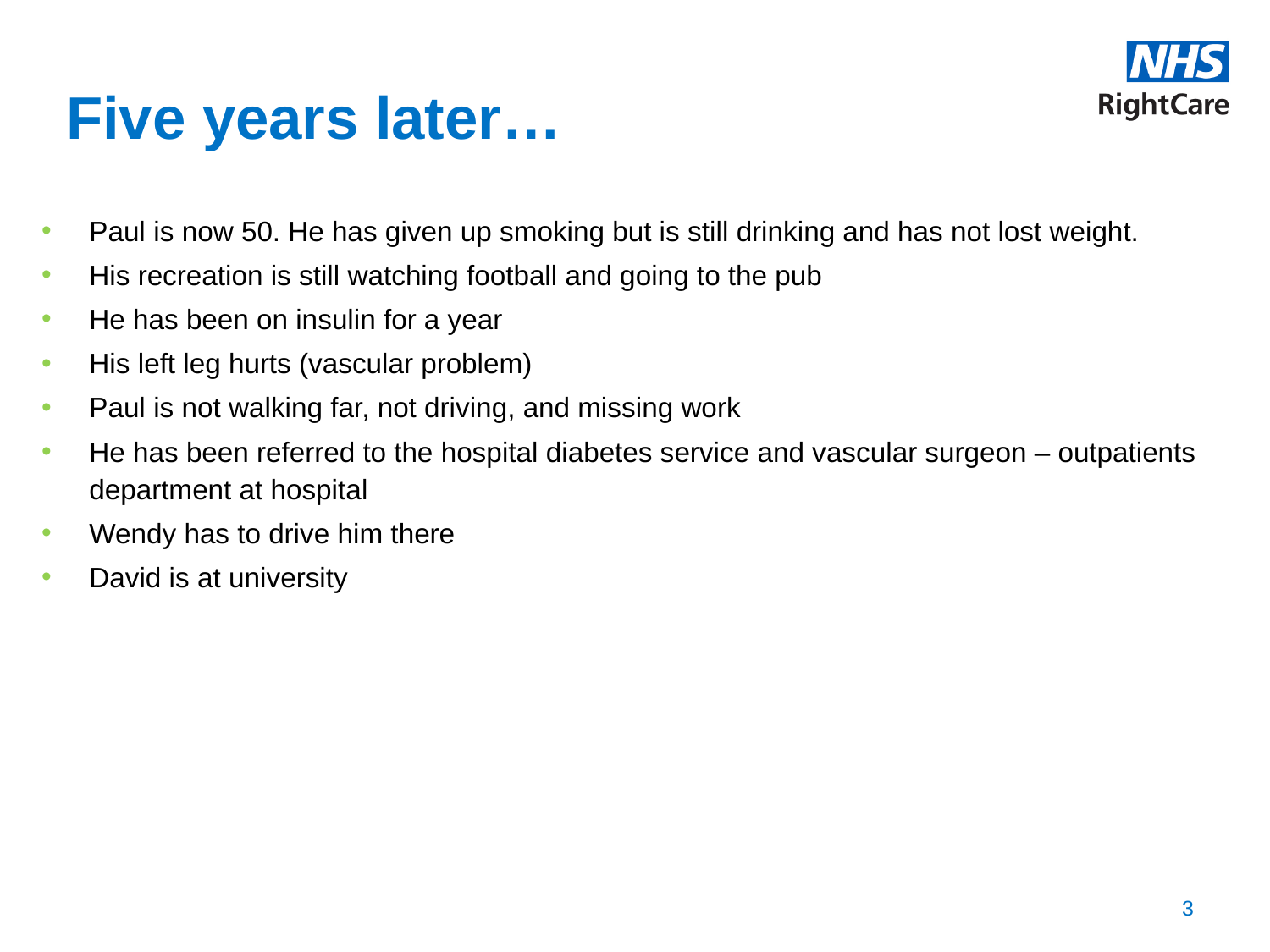

# Five years later…
Paul is now 50. He has given up smoking but is still drinking and has not lost weight.
His recreation is still watching football and going to the pub
He has been on insulin for a year
His left leg hurts (vascular problem)
Paul is not walking far, not driving, and missing work
He has been referred to the hospital diabetes service and vascular surgeon – outpatients department at hospital
Wendy has to drive him there
David is at university

3